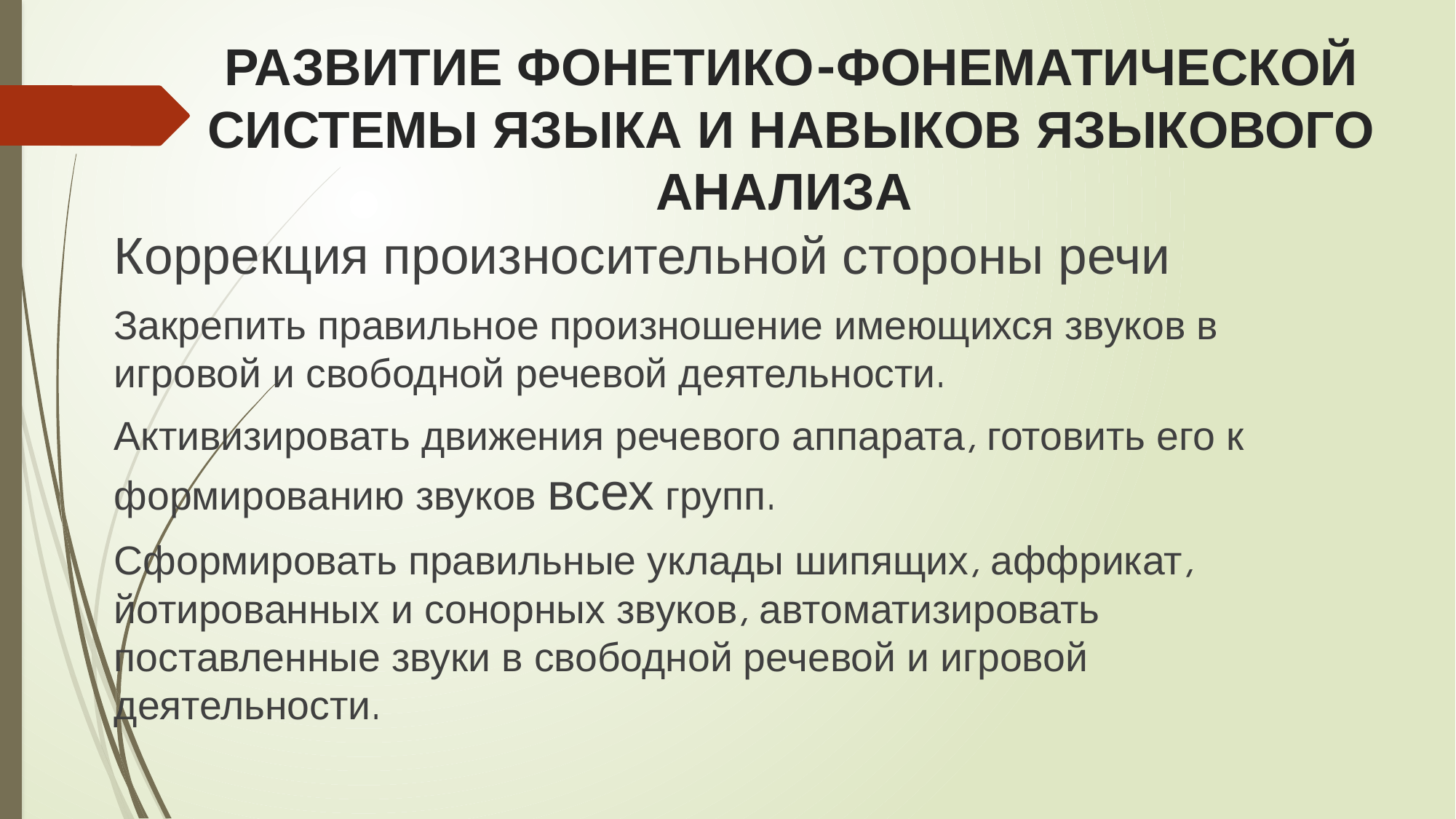

# РАЗВИТИЕ ФОНЕТИКО-ФОНЕМАТИЧЕСКОЙ СИСТЕМЫ ЯЗЫКА И НАВЫКОВ ЯЗЫКОВОГО АНАЛИЗА
Коррекция произносительной стороны речи
Закрепить правильное произношение имеющихся звуков в игровой и свободной речевой деятельности.
Активизировать движения речевого аппарата, готовить его к формированию звуков всех групп.
Сформировать правильные уклады шипящих, аффрикат, йотированных и сонорных звуков, автоматизировать поставленные звуки в свободной речевой и игровой деятельности.